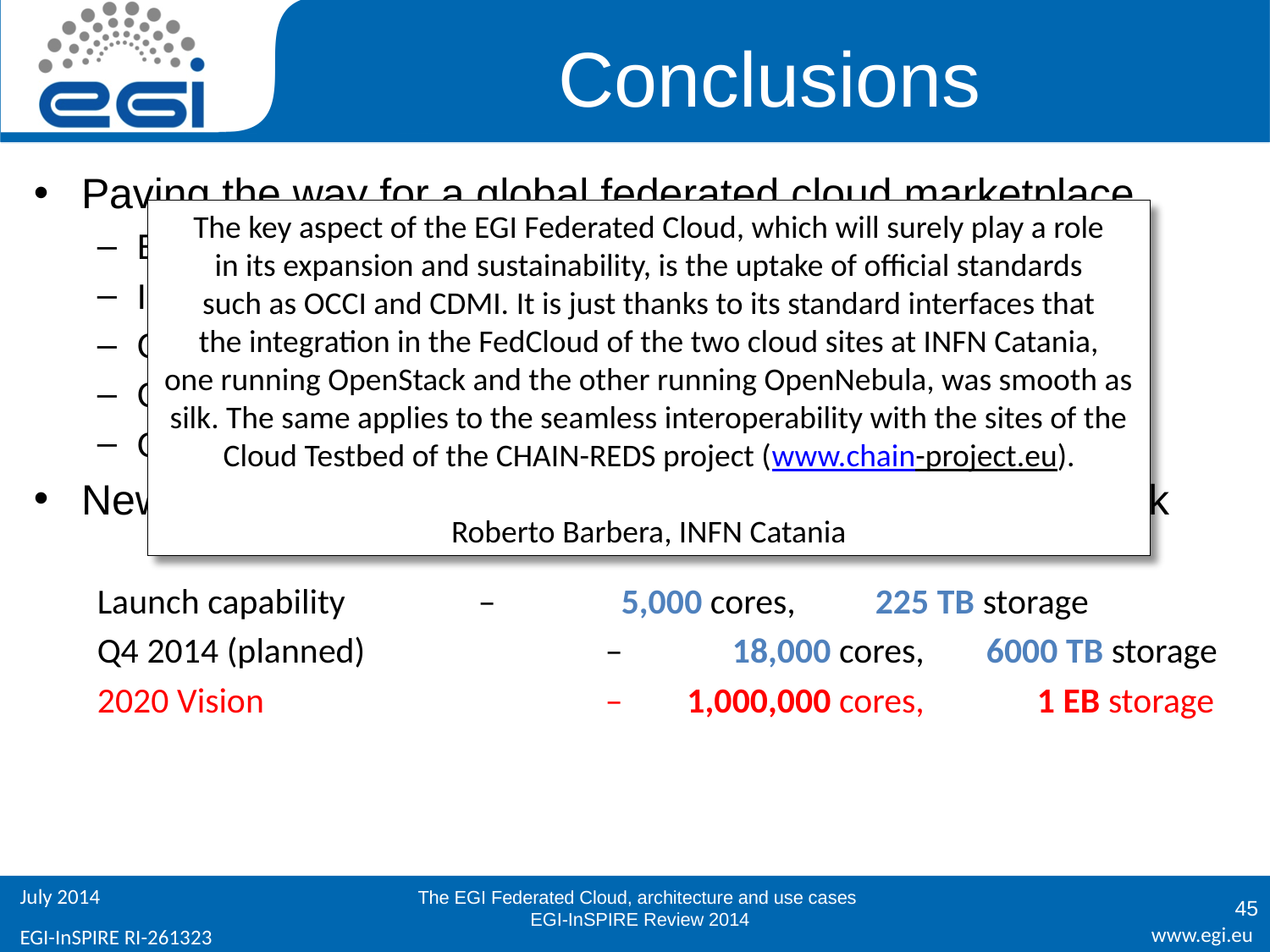

# Conclusions
Paving the way for a global federated cloud marketplace
Established best practice
Illustrating European leadership
Open standards, open technology
Open membership, open processes
Open competition, open market
New communities and resource providers @ ~ 1 per week

Launch capability		– 	  5,000 cores, 	  225 TB storage
Q4 2014 (planned) 		– 	18,000 cores,	6000 TB storage
2020 Vision			–        1,000,000 cores,              1 EB storage

The key aspect of the EGI Federated Cloud, which will surely play a role
in its expansion and sustainability, is the uptake of official standards
such as OCCI and CDMI. It is just thanks to its standard interfaces that
the integration in the FedCloud of the two cloud sites at INFN Catania,
one running OpenStack and the other running OpenNebula, was smooth as silk. The same applies to the seamless interoperability with the sites of the Cloud Testbed of the CHAIN-REDS project (www.chain-project.eu).

Roberto Barbera, INFN Catania
The EGI Federated Cloud, architecture and use cases
 EGI-InSPIRE Review 2014
45